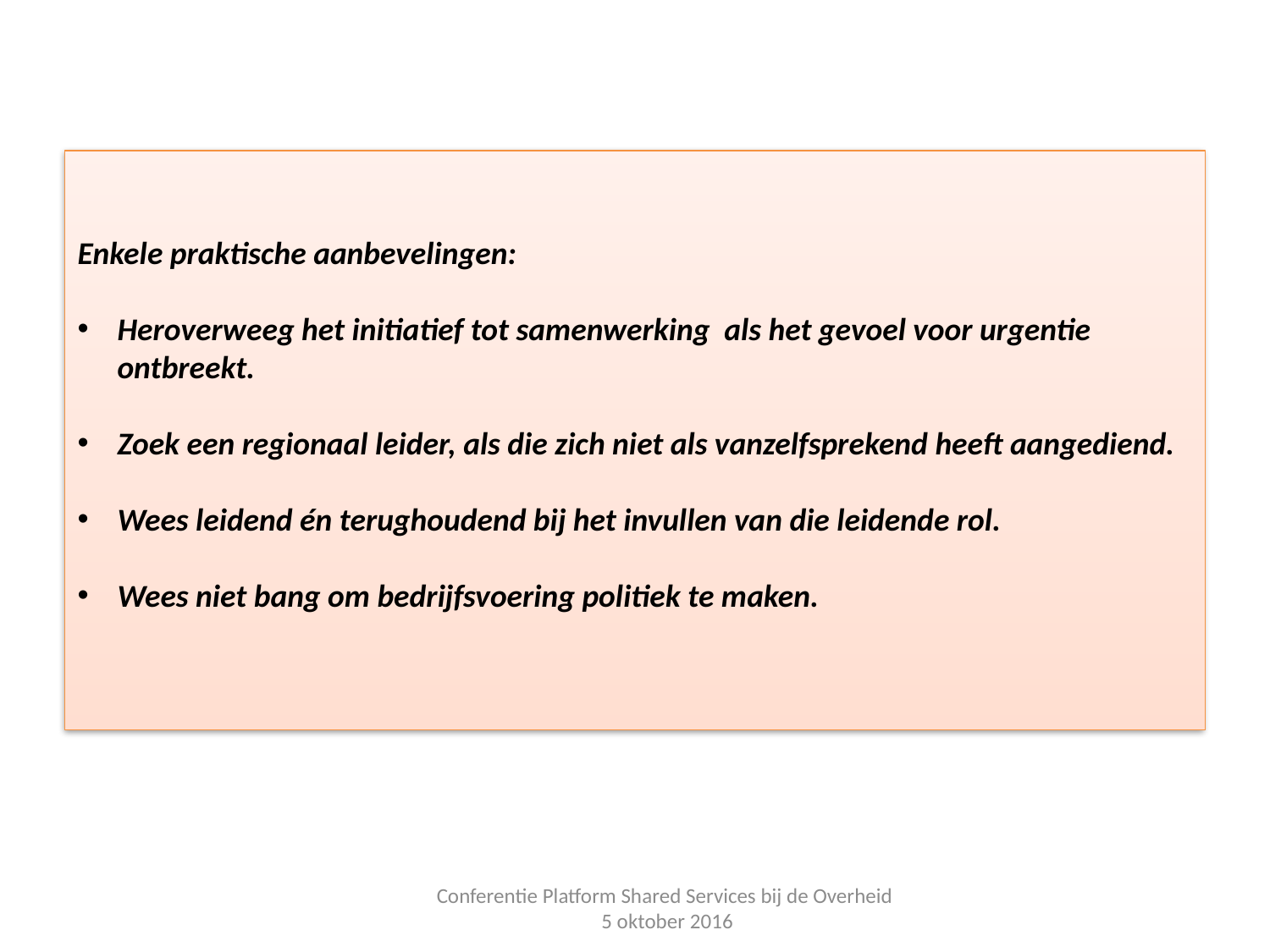

Enkele praktische aanbevelingen:

Heroverweeg het initiatief tot samenwerking  als het gevoel voor urgentie ontbreekt.

Zoek een regionaal leider, als die zich niet als vanzelfsprekend heeft aangediend.

Wees leidend én terughoudend bij het invullen van die leidende rol.

Wees niet bang om bedrijfsvoering politiek te maken.

Conferentie Platform Shared Services bij de Overheid
5 oktober 2016